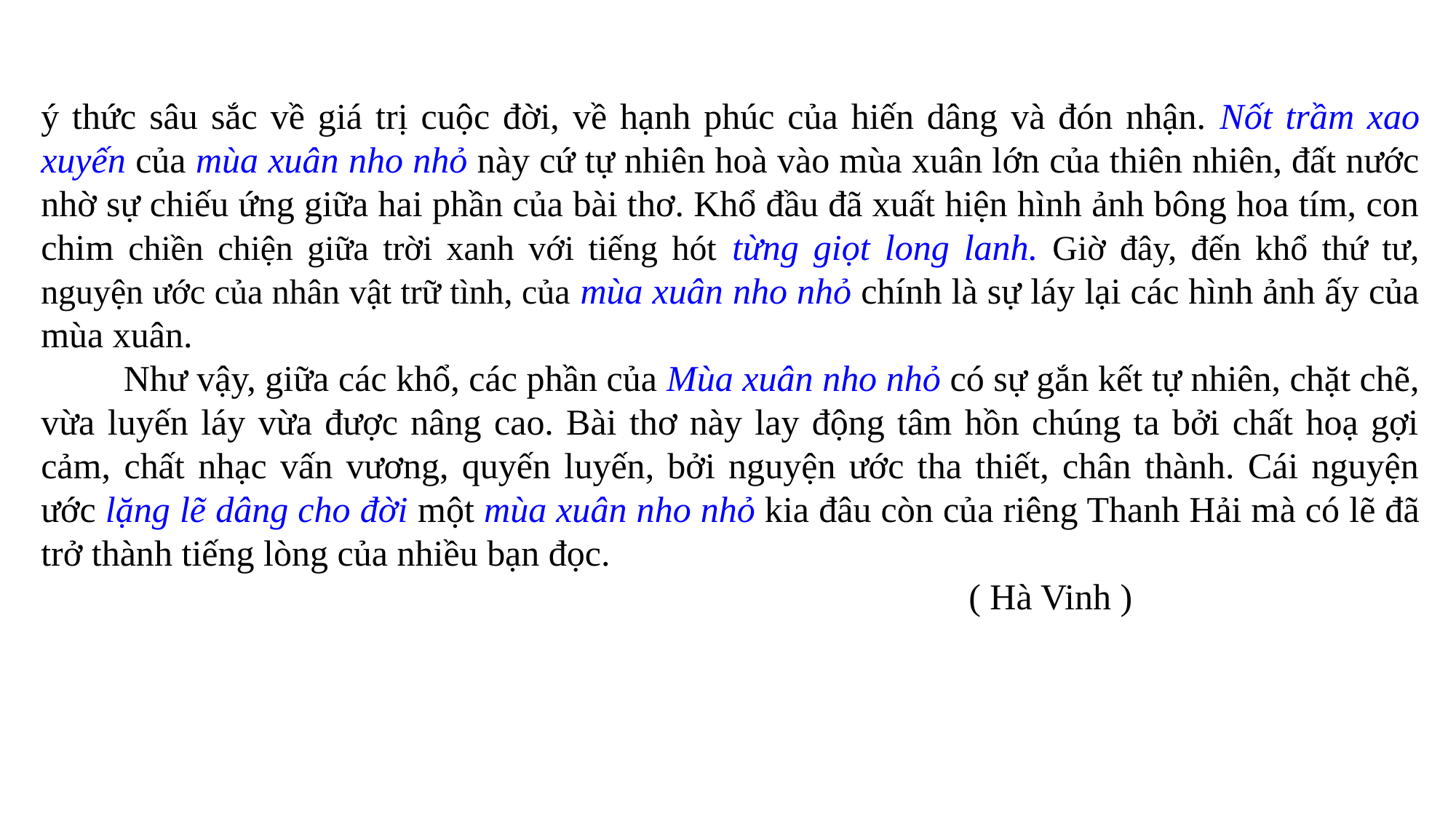

#
ý thức sâu sắc về giá trị cuộc đời, về hạnh phúc của hiến dâng và đón nhận. Nốt trầm xao xuyến của mùa xuân nho nhỏ này cứ tự nhiên hoà vào mùa xuân lớn của thiên nhiên, đất nước nhờ sự chiếu ứng giữa hai phần của bài thơ. Khổ đầu đã xuất hiện hình ảnh bông hoa tím, con chim chiền chiện giữa trời xanh với tiếng hót từng giọt long lanh. Giờ đây, đến khổ thứ tư, nguyện ước của nhân vật trữ tình, của mùa xuân nho nhỏ chính là sự láy lại các hình ảnh ấy của mùa xuân.
         Như vậy, giữa các khổ, các phần của Mùa xuân nho nhỏ có sự gắn kết tự nhiên, chặt chẽ, vừa luyến láy vừa được nâng cao. Bài thơ này lay động tâm hồn chúng ta bởi chất hoạ gợi cảm, chất nhạc vấn vương, quyến luyến, bởi nguyện ước tha thiết, chân thành. Cái nguyện ước lặng lẽ dâng cho đời một mùa xuân nho nhỏ kia đâu còn của riêng Thanh Hải mà có lẽ đã trở thành tiếng lòng của nhiều bạn đọc.
                                                                                                      ( Hà Vinh )